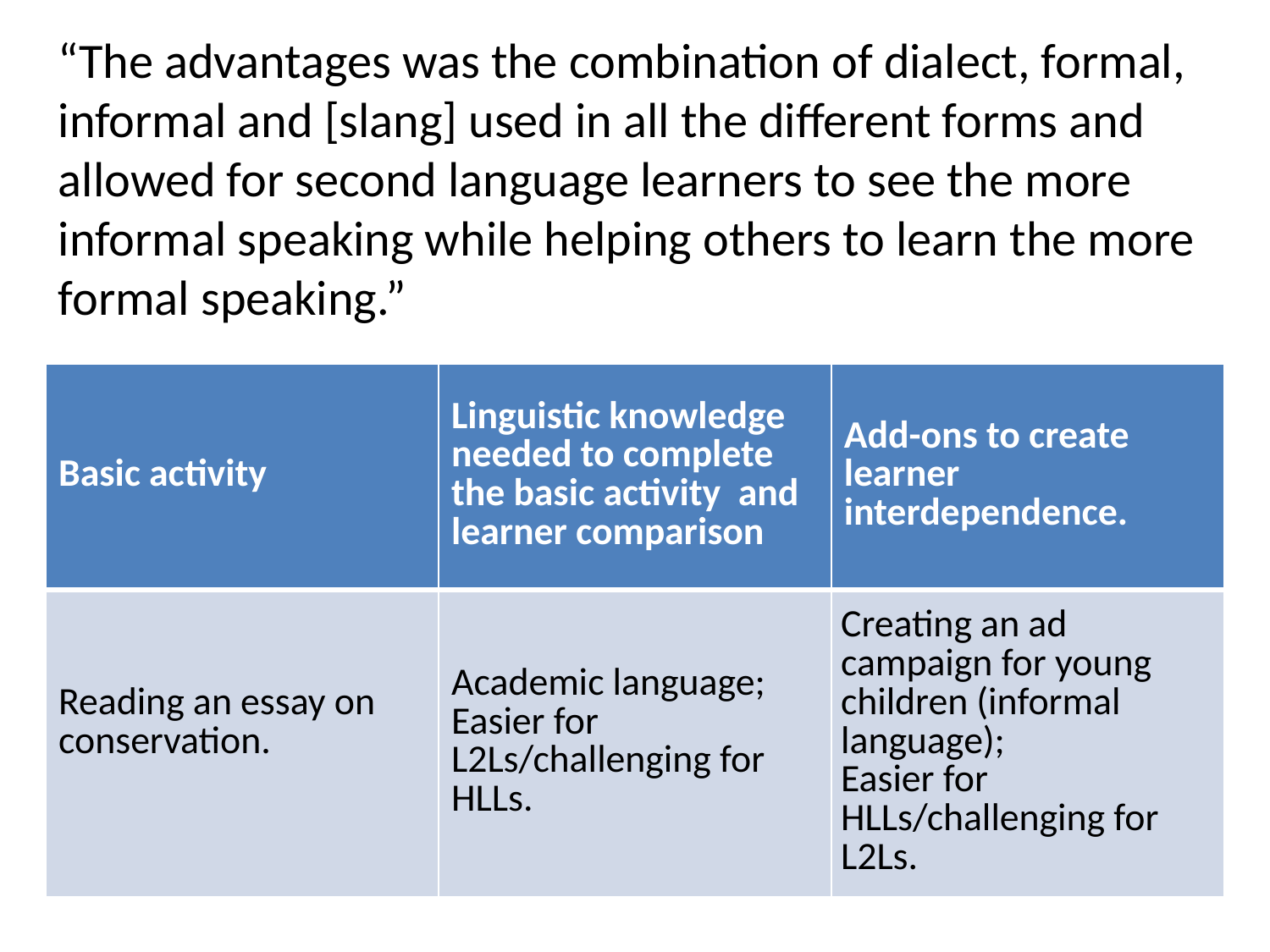

“The advantages was the combination of dialect, formal, informal and [slang] used in all the different forms and allowed for second language learners to see the more informal speaking while helping others to learn the more formal speaking.”
| Basic activity | Linguistic knowledge needed to complete the basic activity and learner comparison | Add-ons to create learner interdependence. |
| --- | --- | --- |
| Reading an essay on conservation. | Academic language; Easier for L2Ls/challenging for HLLs. | Creating an ad campaign for young children (informal language); Easier for HLLs/challenging for L2Ls. |